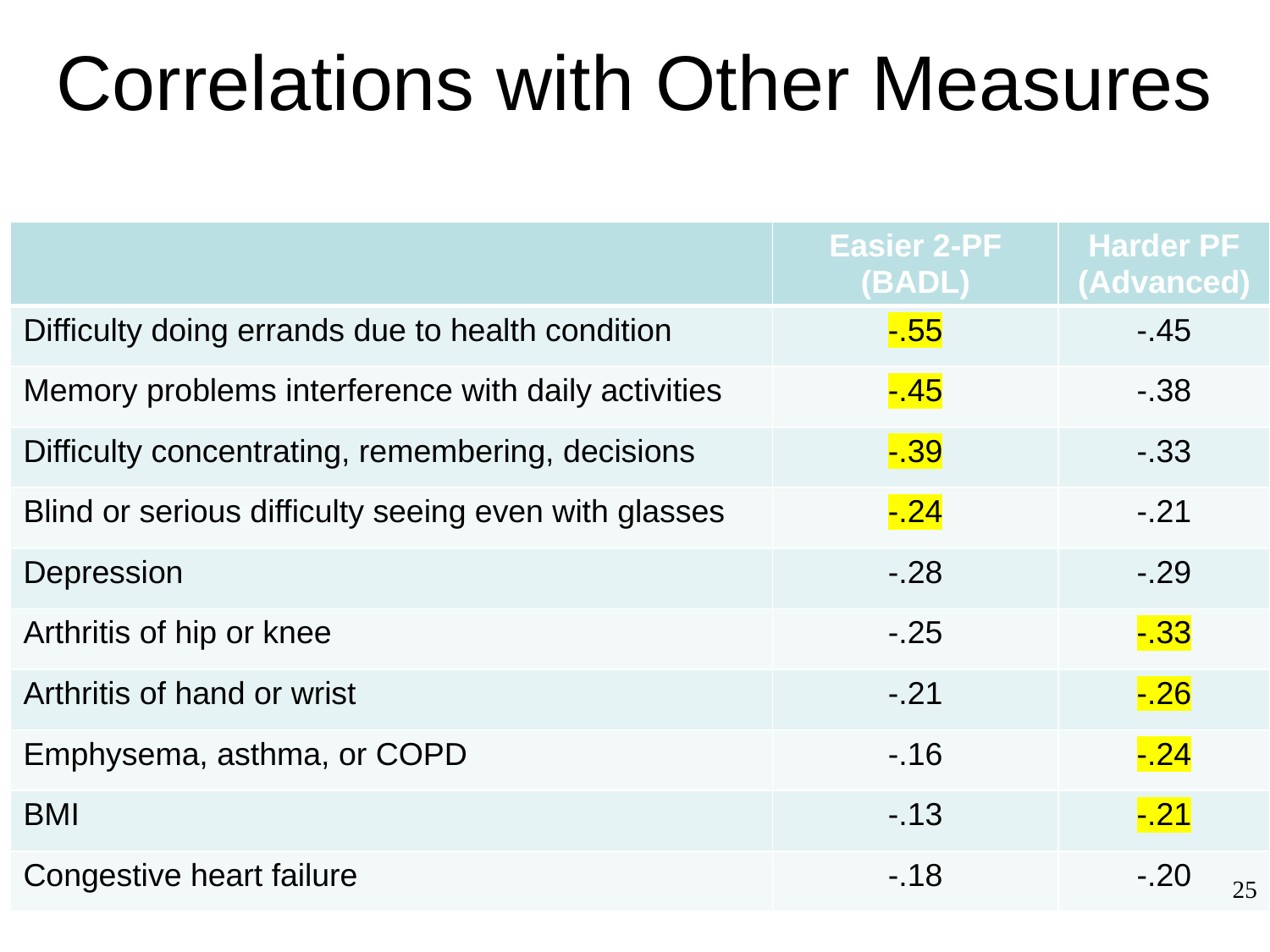

# Correlations with Other Measures
|  | Easier 2-PF (BADL) | Harder PF (Advanced) |
| --- | --- | --- |
| Difficulty doing errands due to health condition | -.55 | -.45 |
| Memory problems interference with daily activities | -.45 | -.38 |
| Difficulty concentrating, remembering, decisions | -.39 | -.33 |
| Blind or serious difficulty seeing even with glasses | -.24 | -.21 |
| Depression | -.28 | -.29 |
| Arthritis of hip or knee | -.25 | -.33 |
| Arthritis of hand or wrist | -.21 | -.26 |
| Emphysema, asthma, or COPD | -.16 | -.24 |
| BMI | -.13 | -.21 |
| Congestive heart failure | -.18 | -.20 |
25